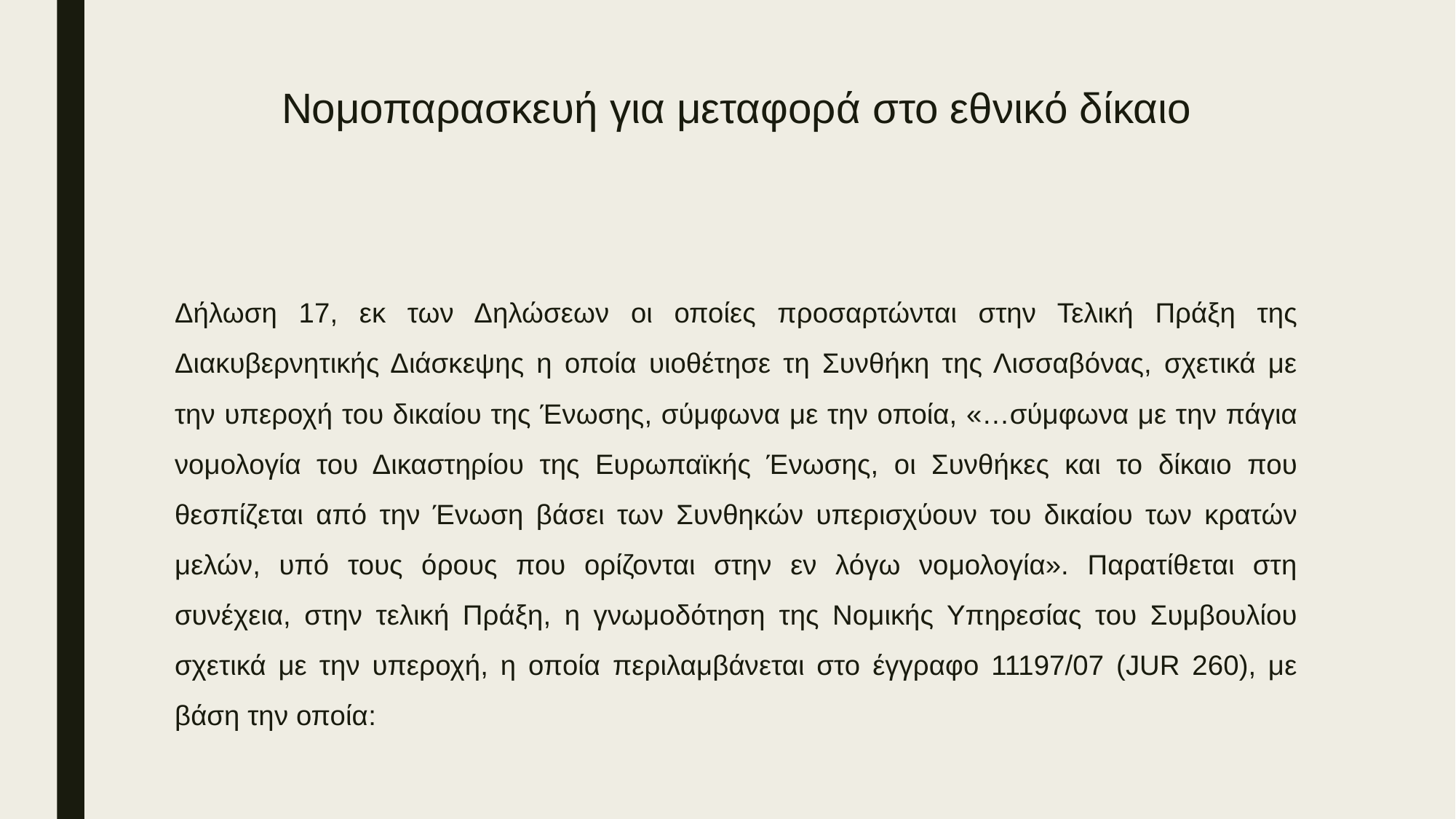

# Νομοπαρασκευή για μεταφορά στο εθνικό δίκαιο
Δήλωση 17, εκ των Δηλώσεων οι οποίες προσαρτώνται στην Τελική Πράξη της Διακυβερνητικής Διάσκεψης η οποία υιοθέτησε τη Συνθήκη της Λισσαβόνας, σχετικά με την υπεροχή του δικαίου της Ένωσης, σύμφωνα με την οποία, «…σύμφωνα με την πάγια νομολογία του Δικαστηρίου της Ευρωπαϊκής Ένωσης, οι Συνθήκες και το δίκαιο που θεσπίζεται από την Ένωση βάσει των Συνθηκών υπερισχύουν του δικαίου των κρατών μελών, υπό τους όρους που ορίζονται στην εν λόγω νομολογία». Παρατίθεται στη συνέχεια, στην τελική Πράξη, η γνωμοδότηση της Νομικής Υπηρεσίας του Συμβουλίου σχετικά με την υπεροχή, η οποία περιλαμβάνεται στο έγγραφο 11197/07 (JUR 260), με βάση την οποία: